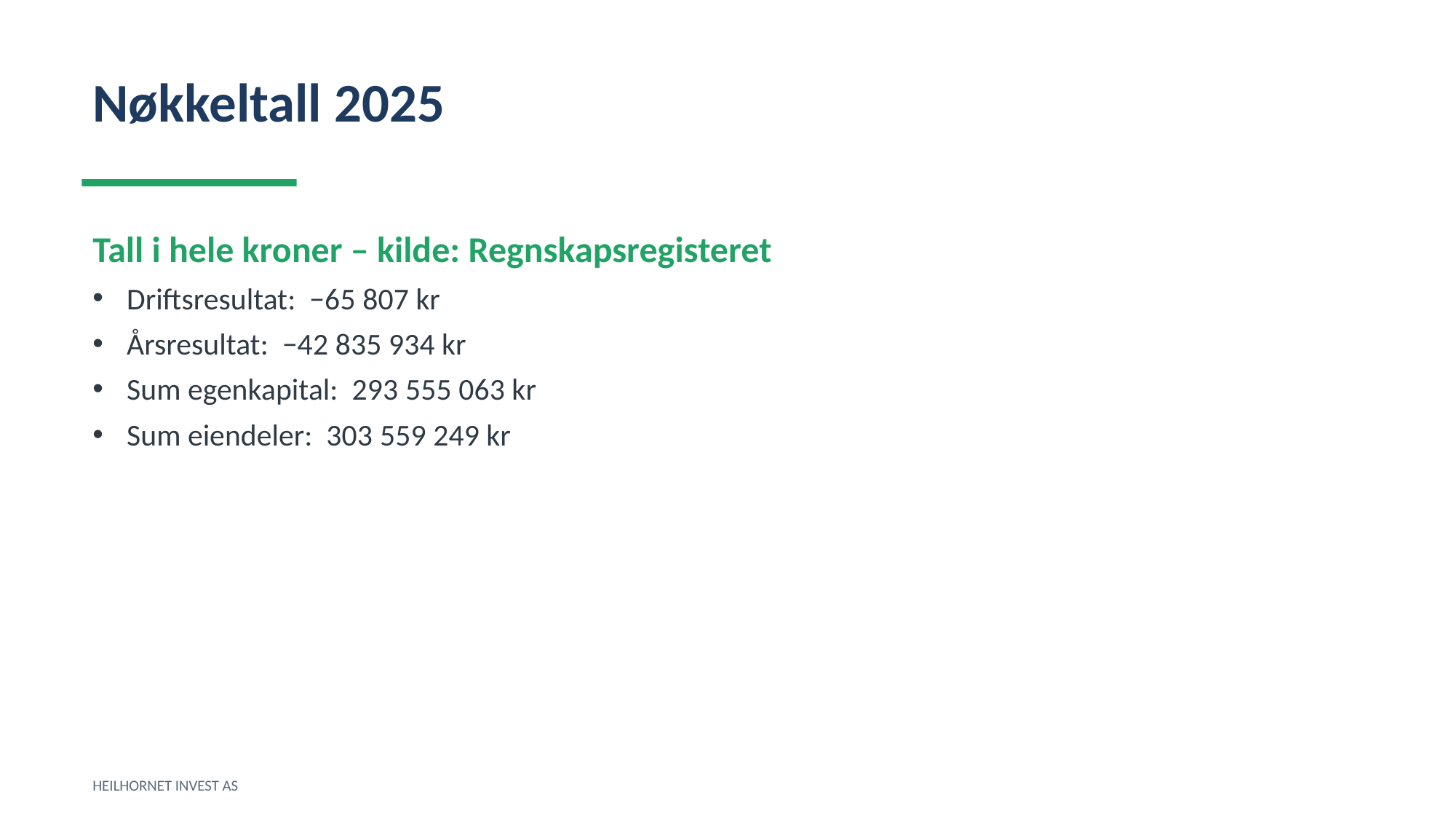

Nøkkeltall 2025

Tall i hele kroner – kilde: Regnskapsregisteret
Driftsresultat:  −65 807 kr
Årsresultat:  −42 835 934 kr
Sum egenkapital:  293 555 063 kr
Sum eiendeler:  303 559 249 kr
HEILHORNET INVEST AS